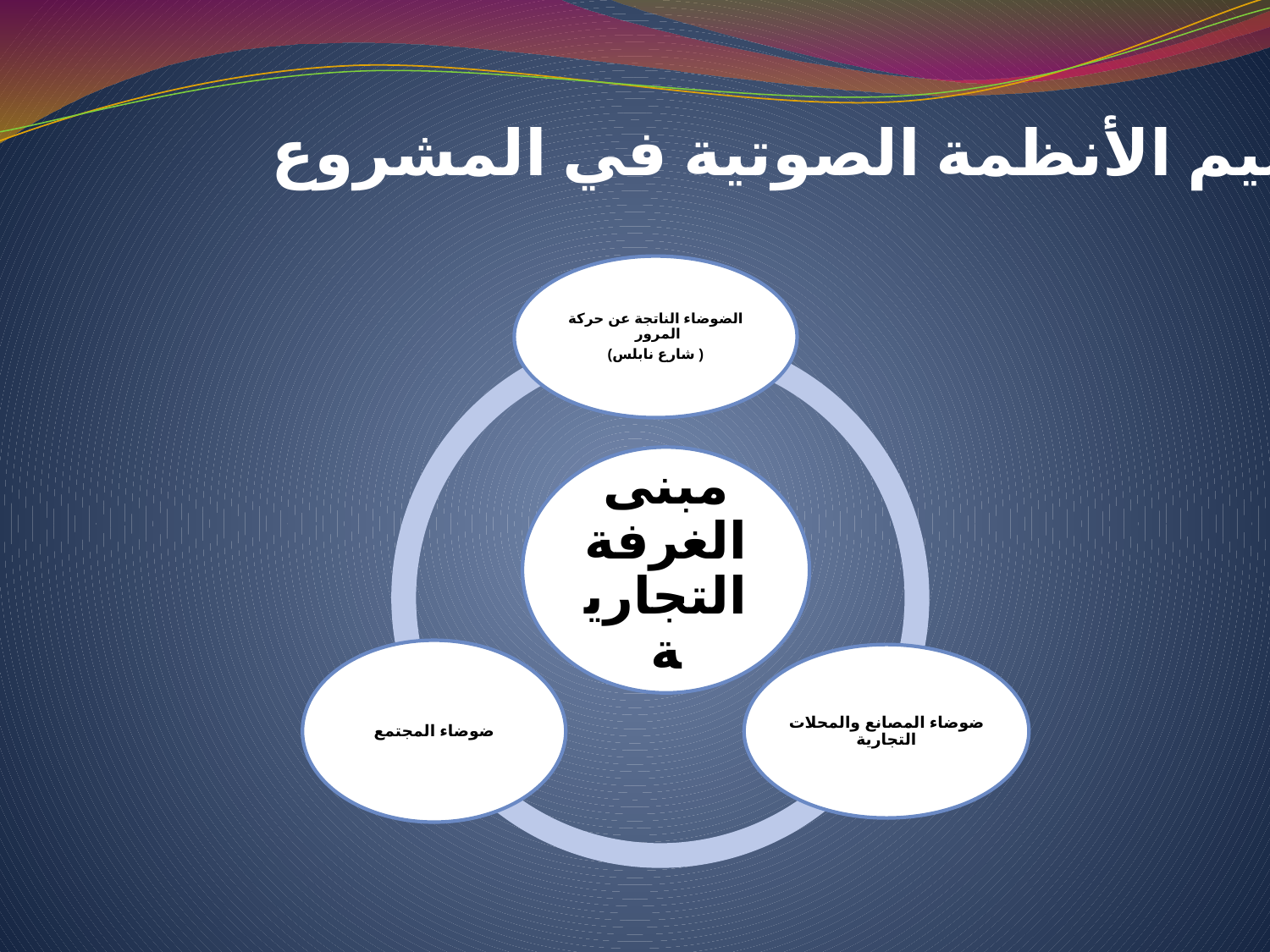

تصميم الأنظمة الصوتية في المشروع
مبنى الغرفة التجارية
الضوضاء الناتجة عن حركة المرور
( شارع نابلس)
ضوضاء المصانع والمحلات التجارية
ضوضاء المجتمع